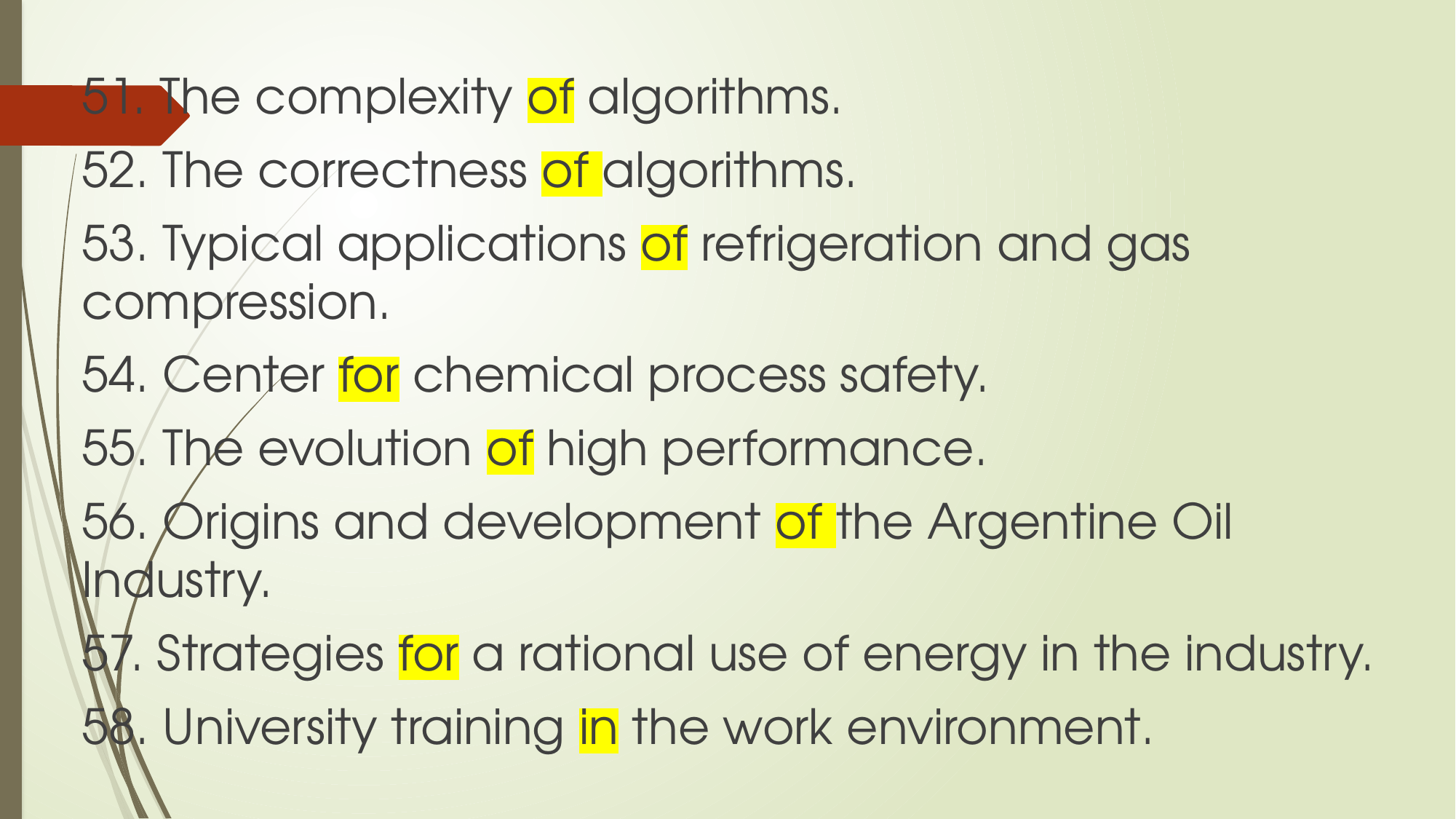

51. The complexity of algorithms.
52. The correctness of algorithms.
53. Typical applications of refrigeration and gas compression.
54. Center for chemical process safety.
55. The evolution of high performance.
56. Origins and development of the Argentine Oil Industry.
57. Strategies for a rational use of energy in the industry.
58. University training in the work environment.